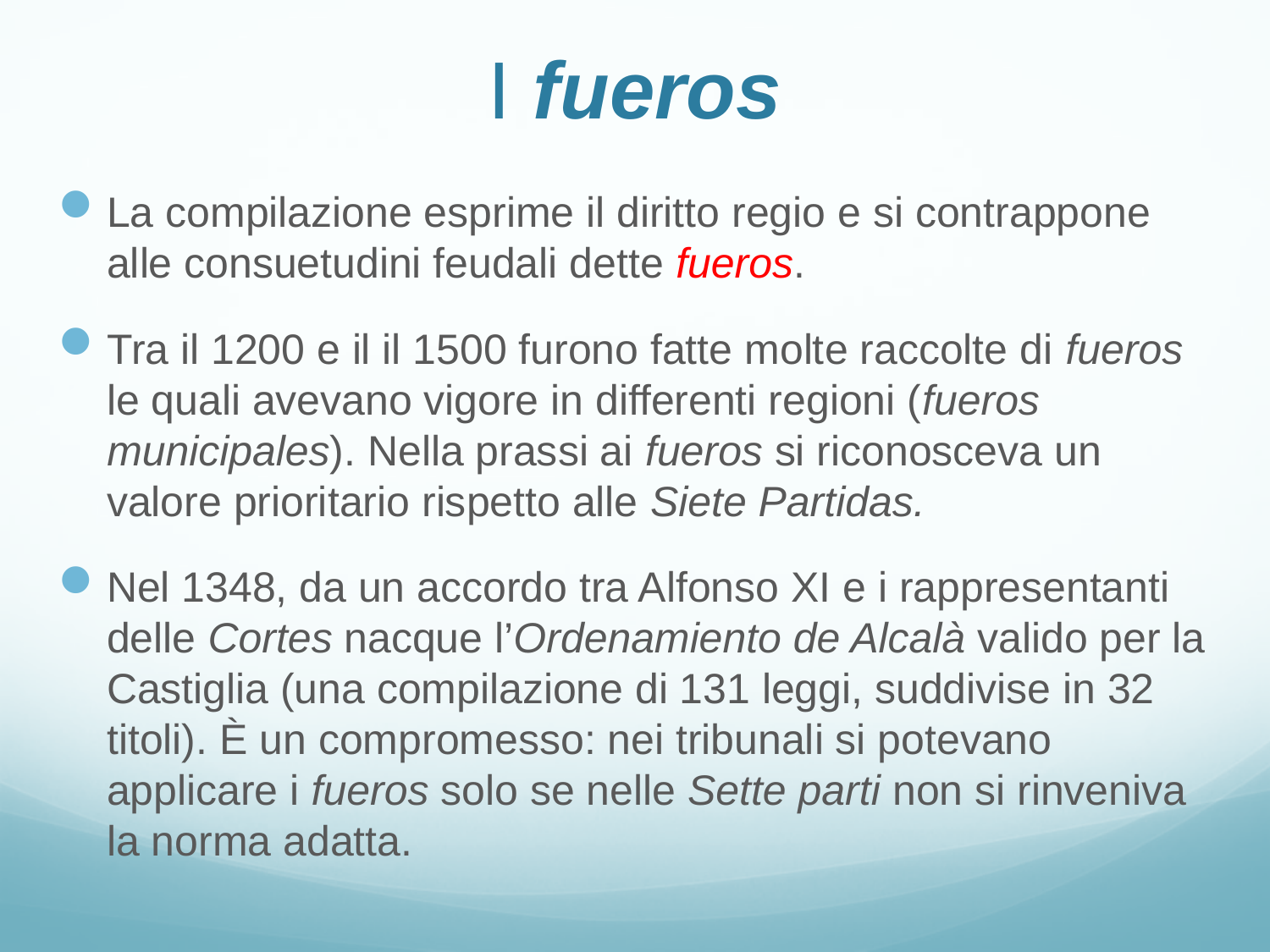

# I fueros
La compilazione esprime il diritto regio e si contrappone alle consuetudini feudali dette fueros.
Tra il 1200 e il il 1500 furono fatte molte raccolte di fueros le quali avevano vigore in differenti regioni (fueros municipales). Nella prassi ai fueros si riconosceva un valore prioritario rispetto alle Siete Partidas.
Nel 1348, da un accordo tra Alfonso XI e i rappresentanti delle Cortes nacque l’Ordenamiento de Alcalà valido per la Castiglia (una compilazione di 131 leggi, suddivise in 32 titoli). È un compromesso: nei tribunali si potevano applicare i fueros solo se nelle Sette parti non si rinveniva la norma adatta.